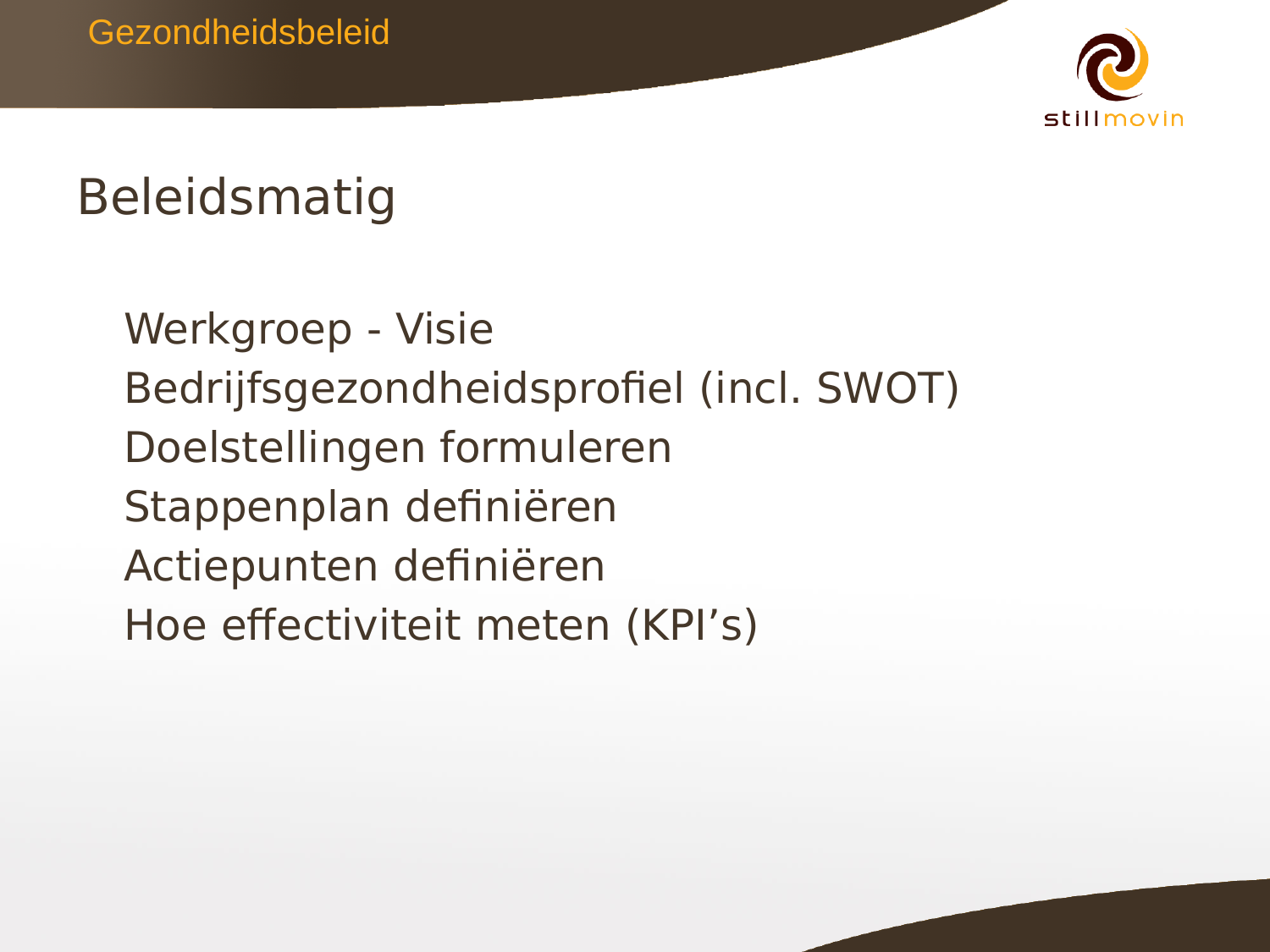

# Gezondheidsbeleid
Beleidsmatig

	Werkgroep - Visie
	Bedrijfsgezondheidsprofiel (incl. SWOT)
	Doelstellingen formuleren
	Stappenplan definiëren
	Actiepunten definiëren
	Hoe effectiviteit meten (KPI’s)